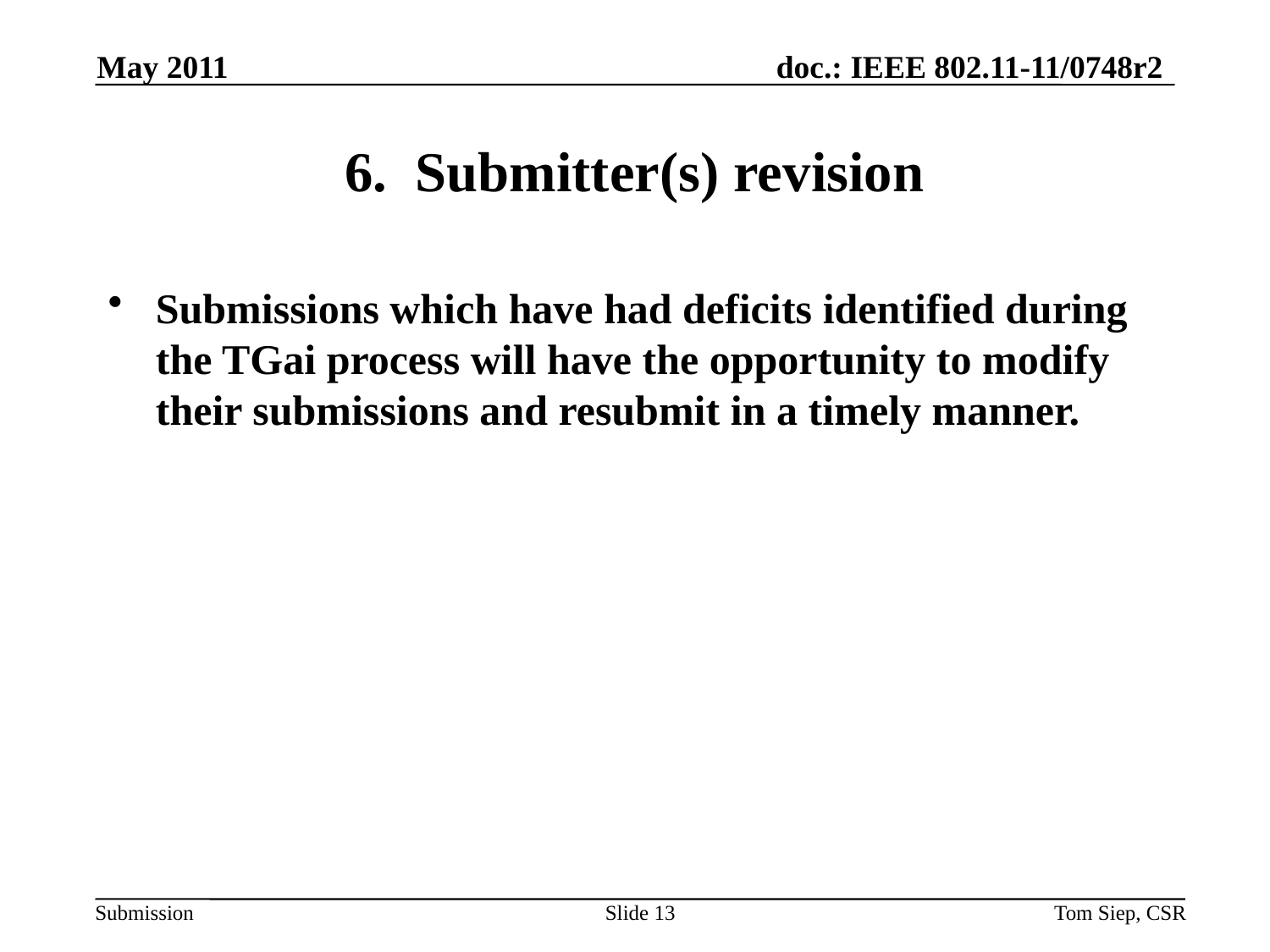

May 2011
# 6.  Submitter(s) revision
Submissions which have had deficits identified during the TGai process will have the opportunity to modify their submissions and resubmit in a timely manner.
Slide 13
Tom Siep, CSR